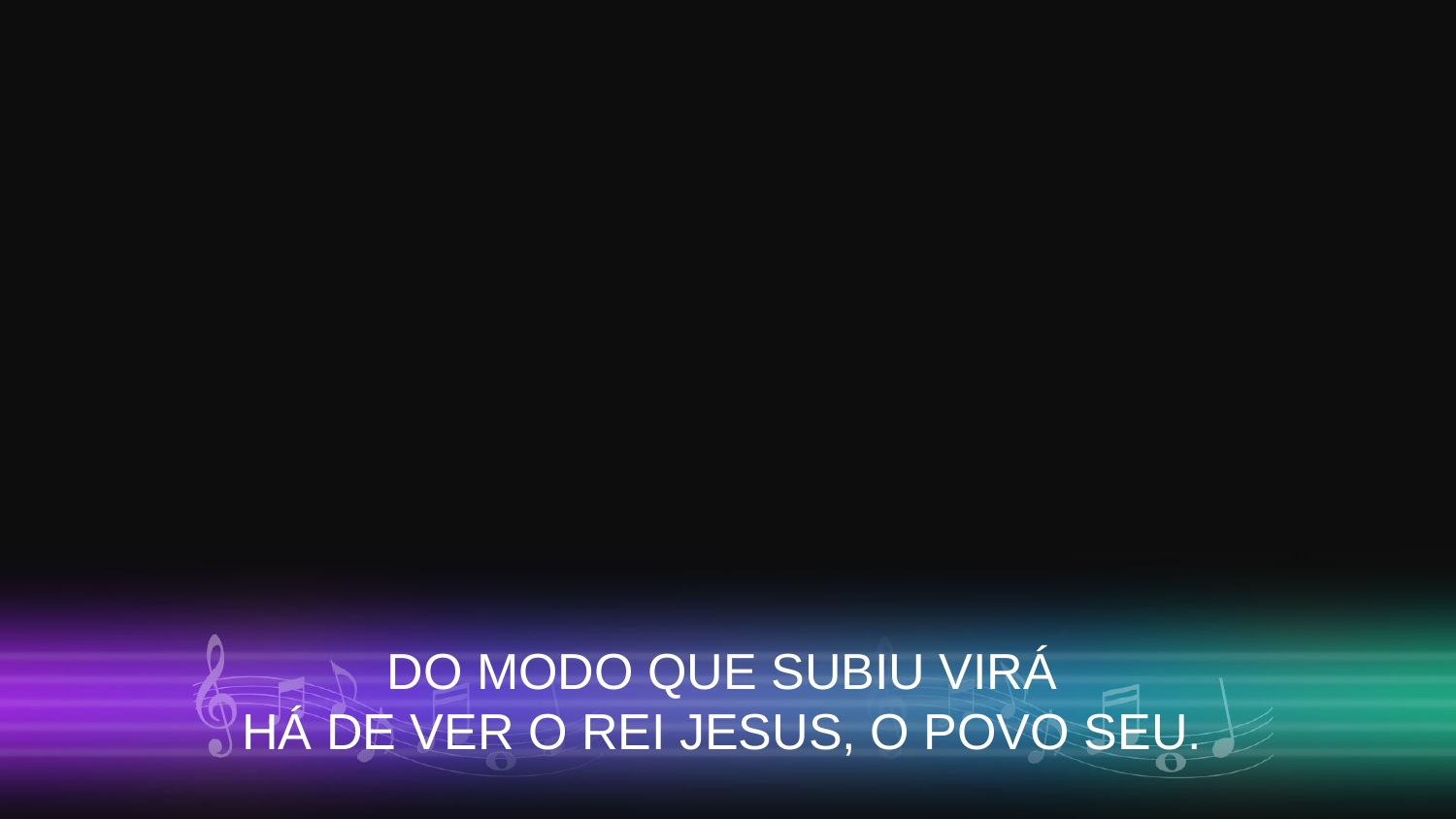

DO MODO QUE SUBIU VIRÁ
HÁ DE VER O REI JESUS, O POVO SEU.